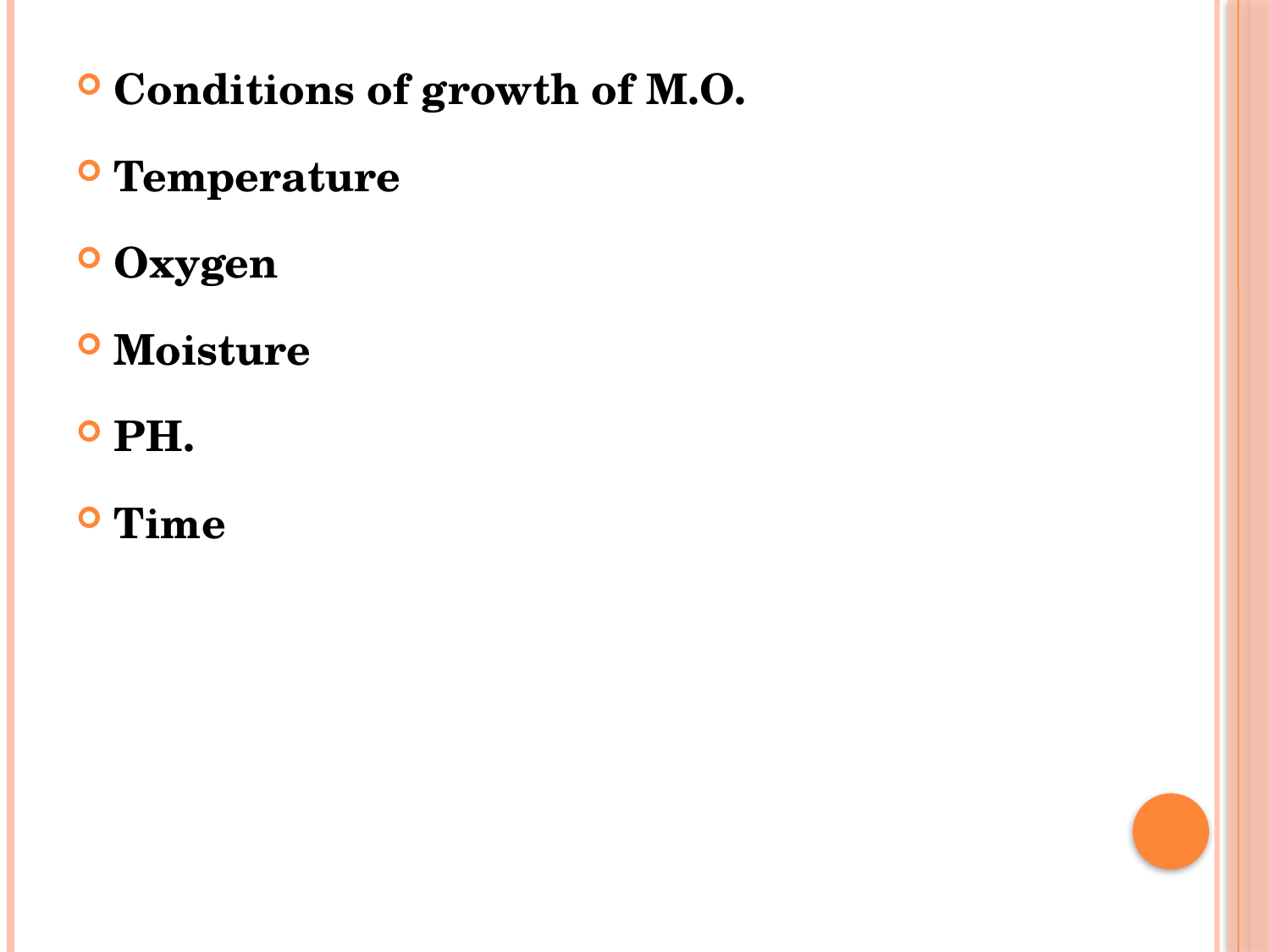

Conditions of growth of M.O.
Temperature
Oxygen
Moisture
PH.
Time